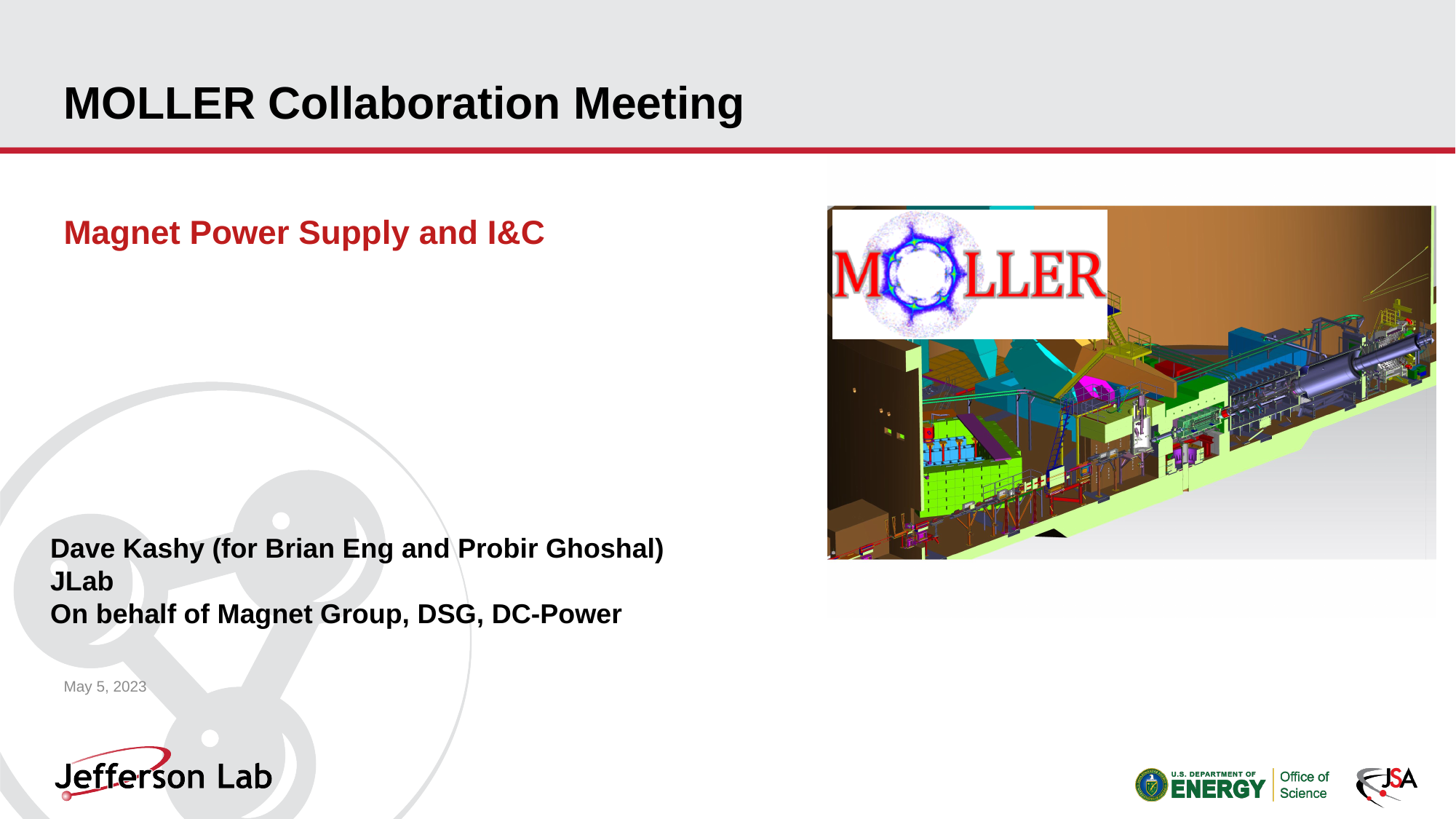

# MOLLER Collaboration Meeting
Magnet Power Supply and I&C
Dave Kashy (for Brian Eng and Probir Ghoshal)
JLab
On behalf of Magnet Group, DSG, DC-Power
May 5, 2023